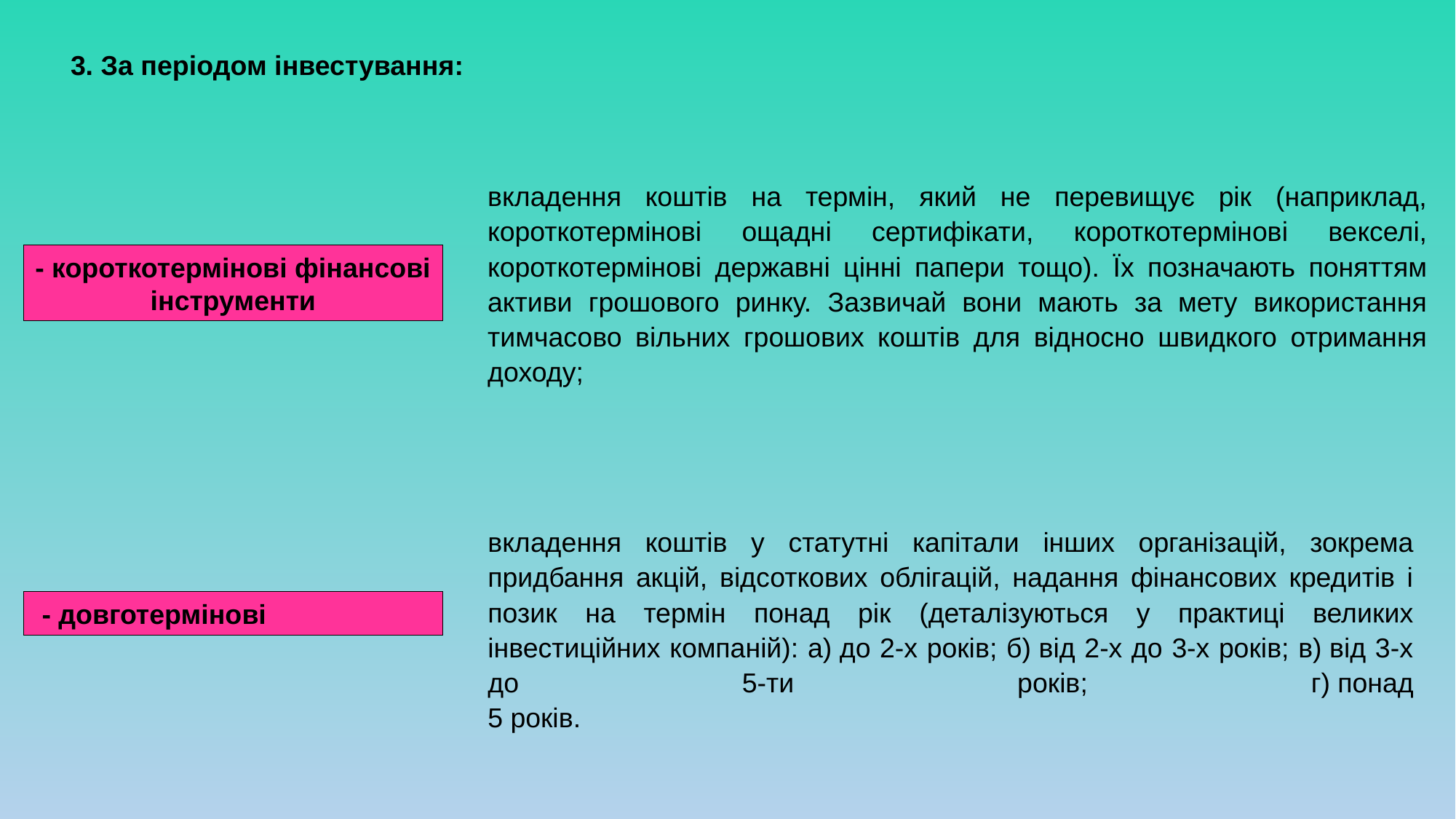

3. За періодом інвестування:
вкладення коштів на термін, який не перевищує рік (наприклад, короткотермінові ощадні сертифікати, короткотермінові векселі, короткотермінові державні цінні папери тощо). Їх позначають поняттям активи грошового ринку. Зазвичай вони мають за мету використання тимчасово вільних грошових коштів для відносно швидкого отримання доходу;
- короткотермінові фінансові інструменти
вкладення коштів у статутні капітали інших організацій, зокрема придбання акцій, відсоткових облігацій, надання фінансових кредитів і позик на термін понад рік (деталізуються у практиці великих інвестиційних компаній): а) до 2-х років; б) від 2-х до 3-х років; в) від 3-х до 5-ти років; г) понад
5 років.
 - довготермінові